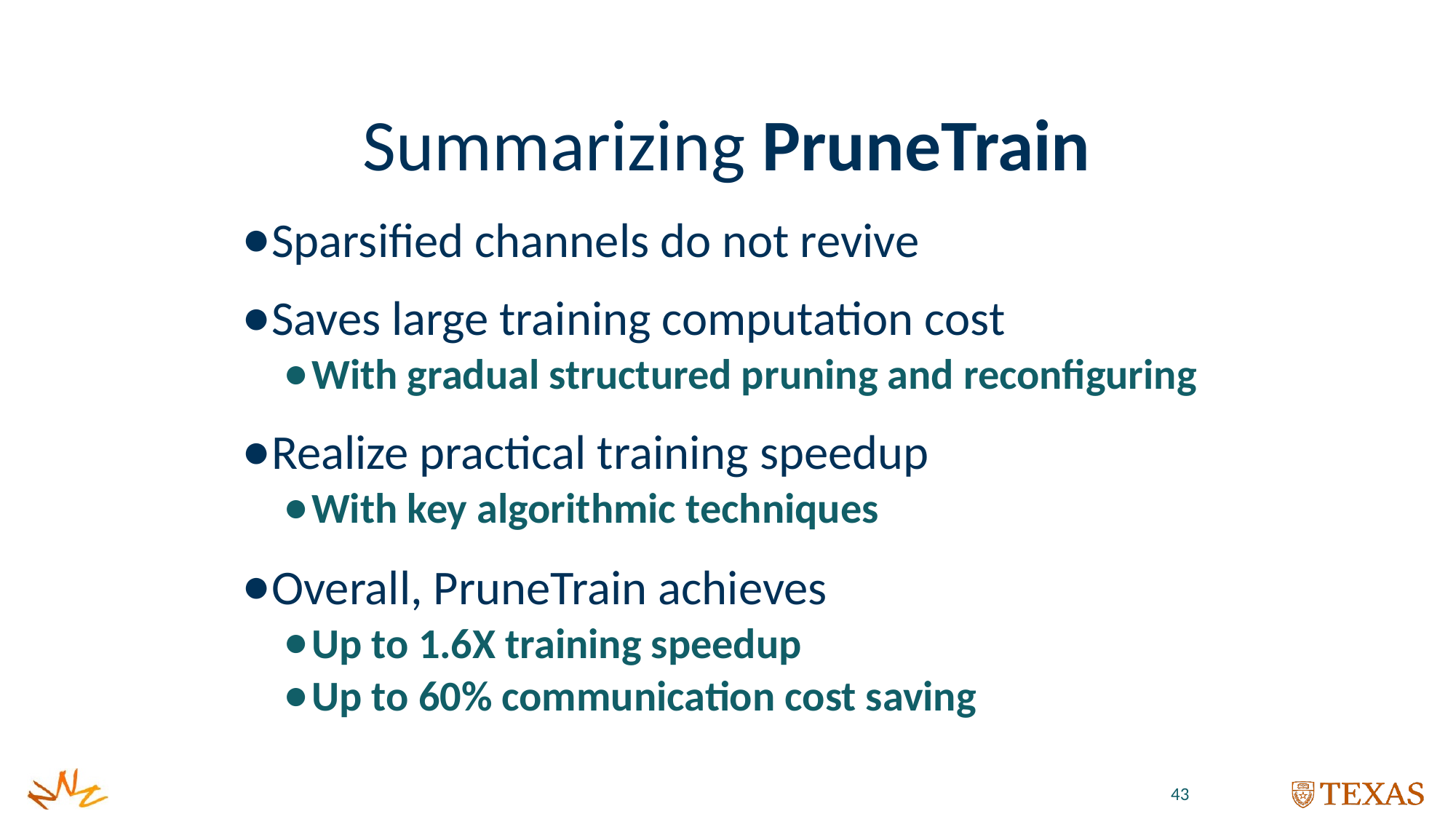

# Summarizing PruneTrain
Sparsified channels do not revive
Saves large training computation cost
With gradual structured pruning and reconfiguring
Realize practical training speedup
With key algorithmic techniques

Overall, PruneTrain achieves
Up to 1.6X training speedup
Up to 60% communication cost saving

43